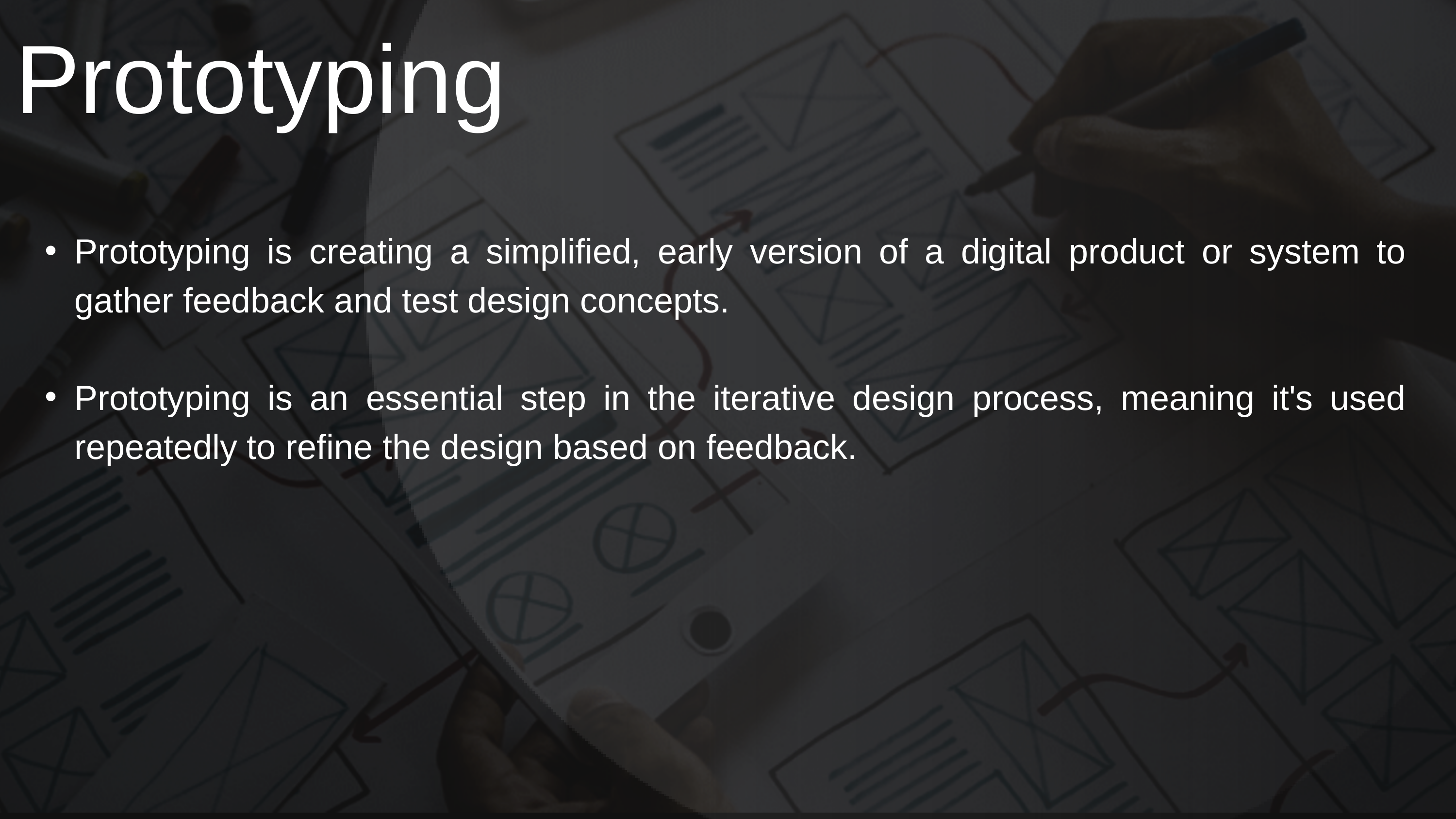

Prototyping
Prototyping is creating a simplified, early version of a digital product or system to gather feedback and test design concepts.
​
Prototyping is an essential step in the iterative design process, meaning it's used repeatedly to refine the design based on feedback.